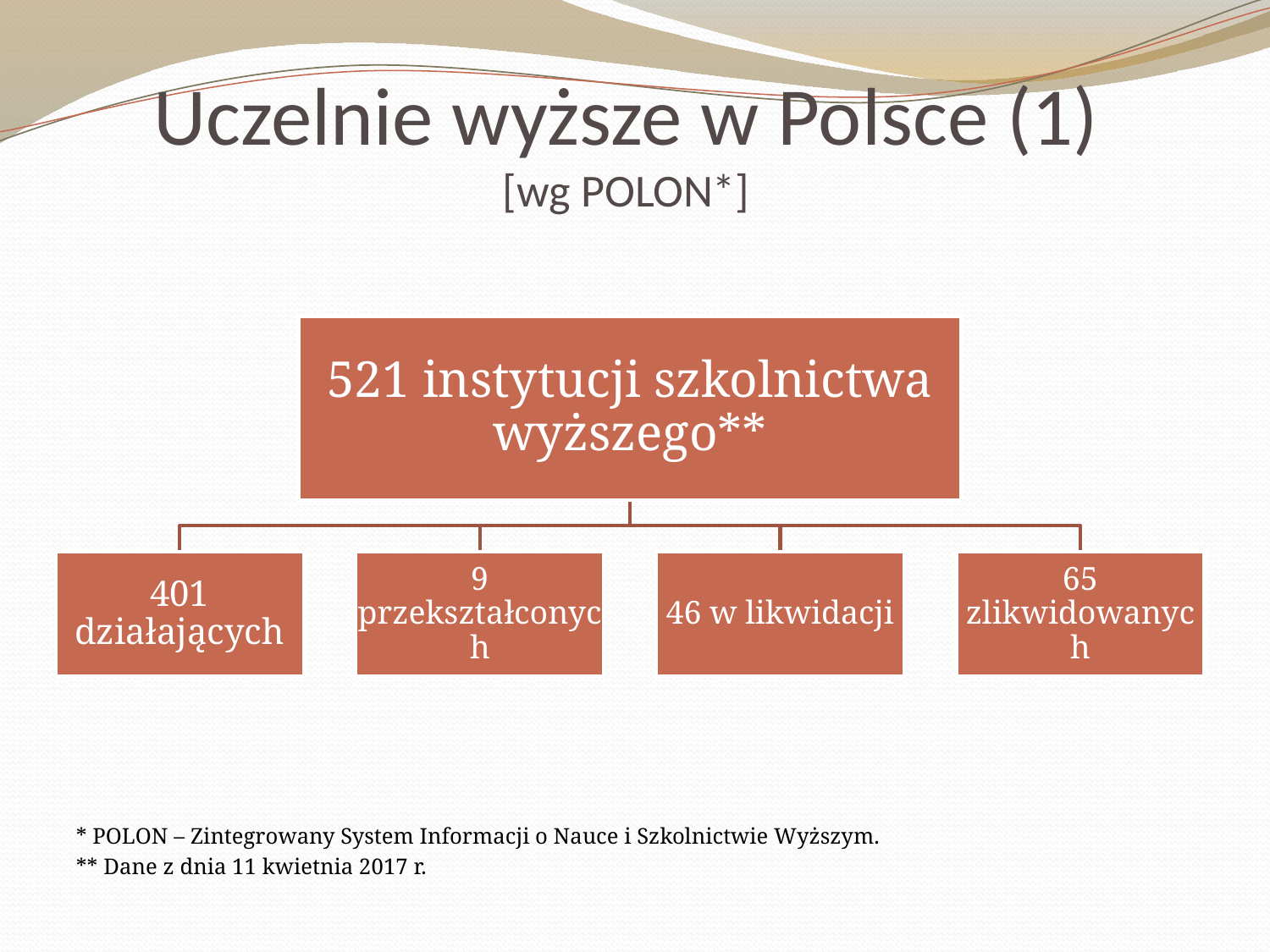

# Uczelnie wyższe w Polsce (1) [wg POLON*]
521 instytucji szkolnictwa wyższego**
401 działających
9 przekształconych
46 w likwidacji
65 zlikwidowanych

* POLON – Zintegrowany System Informacji o Nauce i Szkolnictwie Wyższym.
** Dane z dnia 11 kwietnia 2017 r.